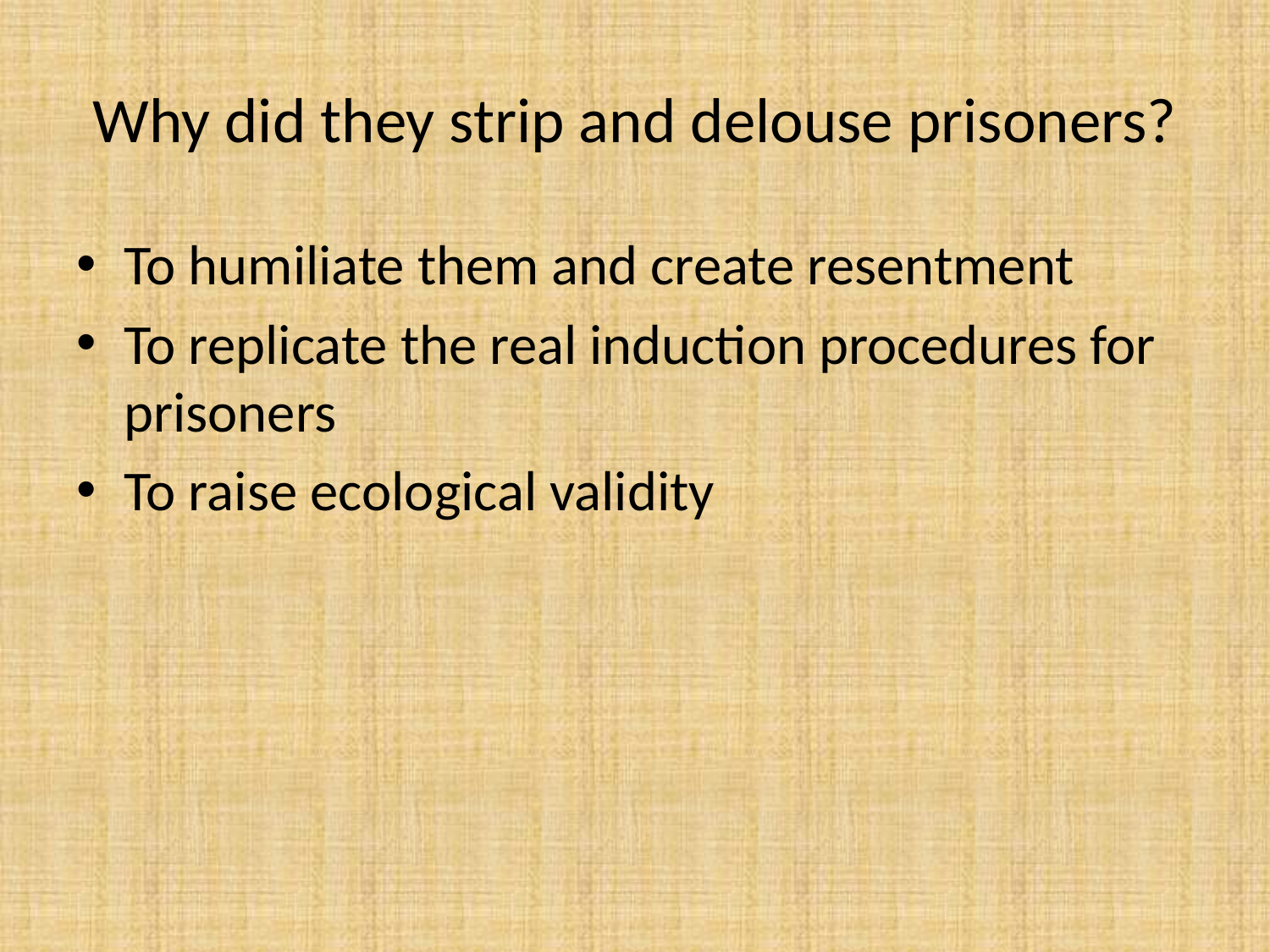

# Why did they strip and delouse prisoners?
To humiliate them and create resentment
To replicate the real induction procedures for prisoners
To raise ecological validity